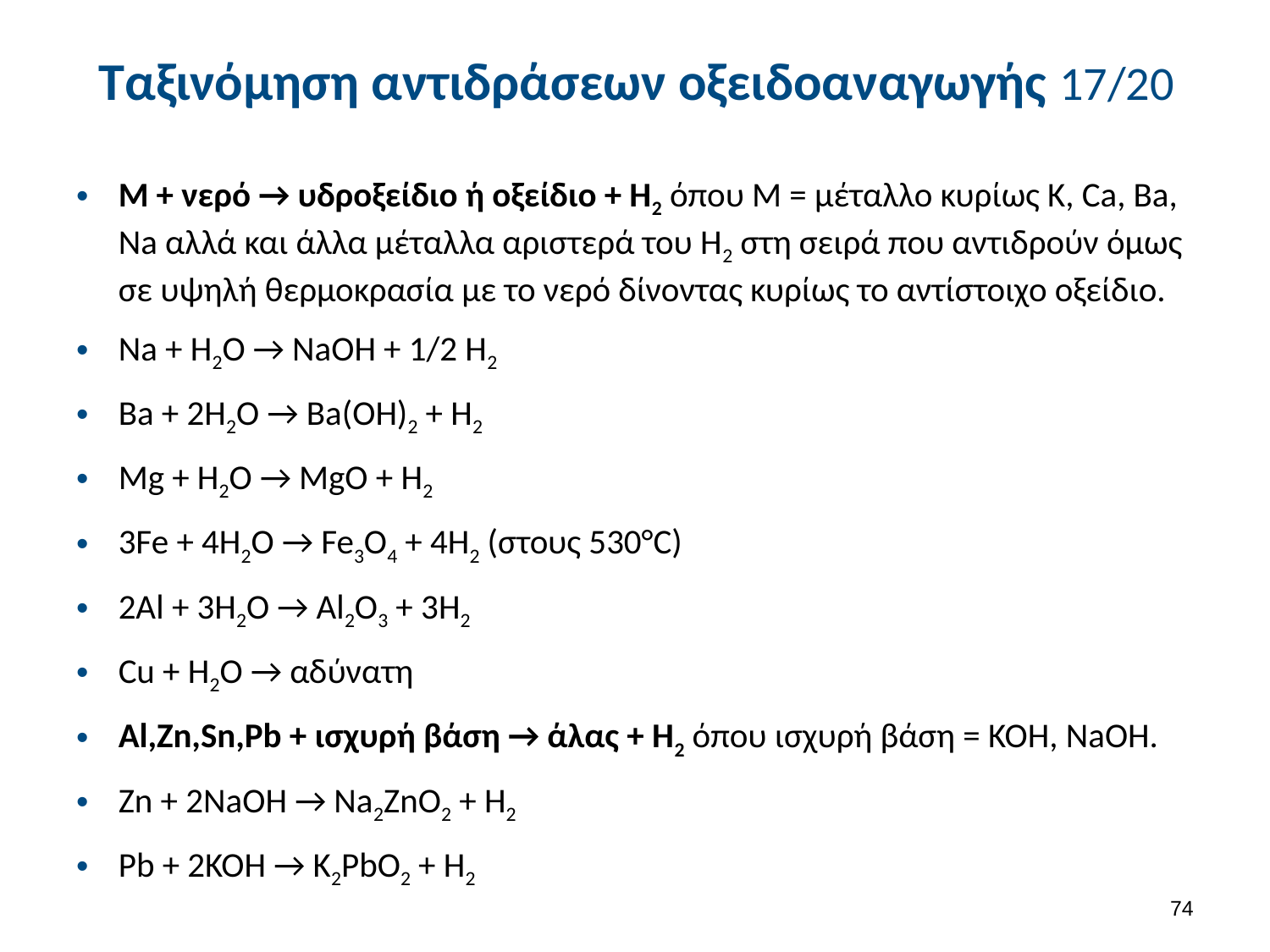

# Ταξινόμηση αντιδράσεων οξειδοαναγωγής 17/20
Μ + νερό → υδροξείδιο ή οξείδιο + Η2 όπου Μ = μέταλλο κυρίως K, Ca, Ba, Na αλλά και άλλα μέταλλα αριστερά του Η2 στη σειρά που αντιδρούν όμως σε υψηλή θερμοκρασία με το νερό δίνοντας κυρίως το αντίστοιχο οξείδιο.
Na + H2O → NaOH + 1/2 H2
Ba + 2H2O → Ba(OH)2 + H2
Mg + H2O → MgO + H2
3Fe + 4H2O → Fe3O4 + 4H2 (στους 530°C)
2Al + 3H2O → Al2O3 + 3H2
Cu + H2O → αδύνατη
Al,Zn,Sn,Pb + ισχυρή βάση → άλας + Η2 όπου ισχυρή βάση = ΚΟΗ, ΝaOΗ.
Zn + 2NaOH → Na2ZnO2 + H2
Pb + 2KOH → K2PbO2 + H2
74